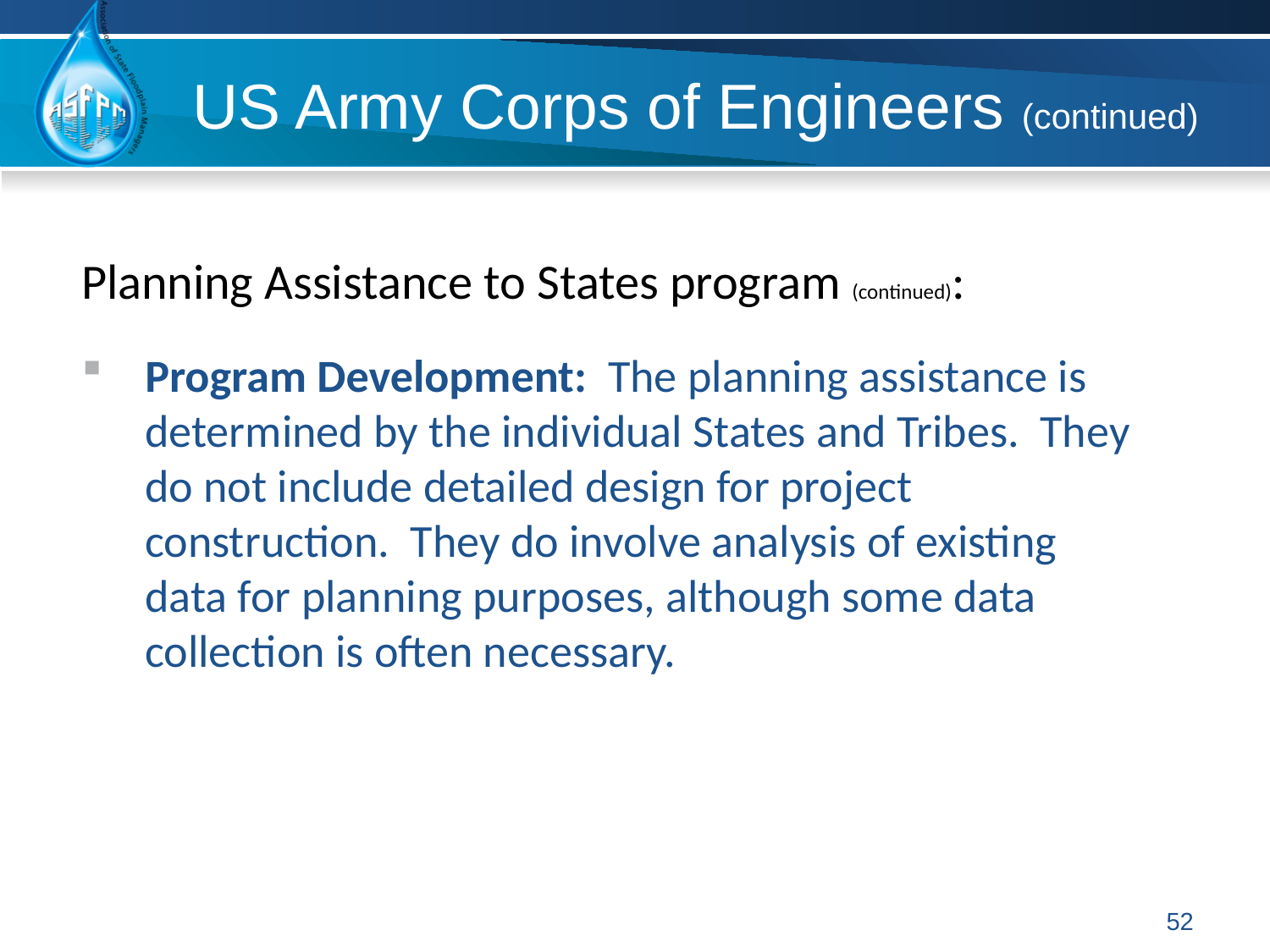

US Army Corps of Engineers (continued)

Planning Assistance to States program (continued):

Program Development:  The planning assistance is determined by the individual States and Tribes.  They do not include detailed design for project construction.  They do involve analysis of existing data for planning purposes, although some data collection is often necessary.

52